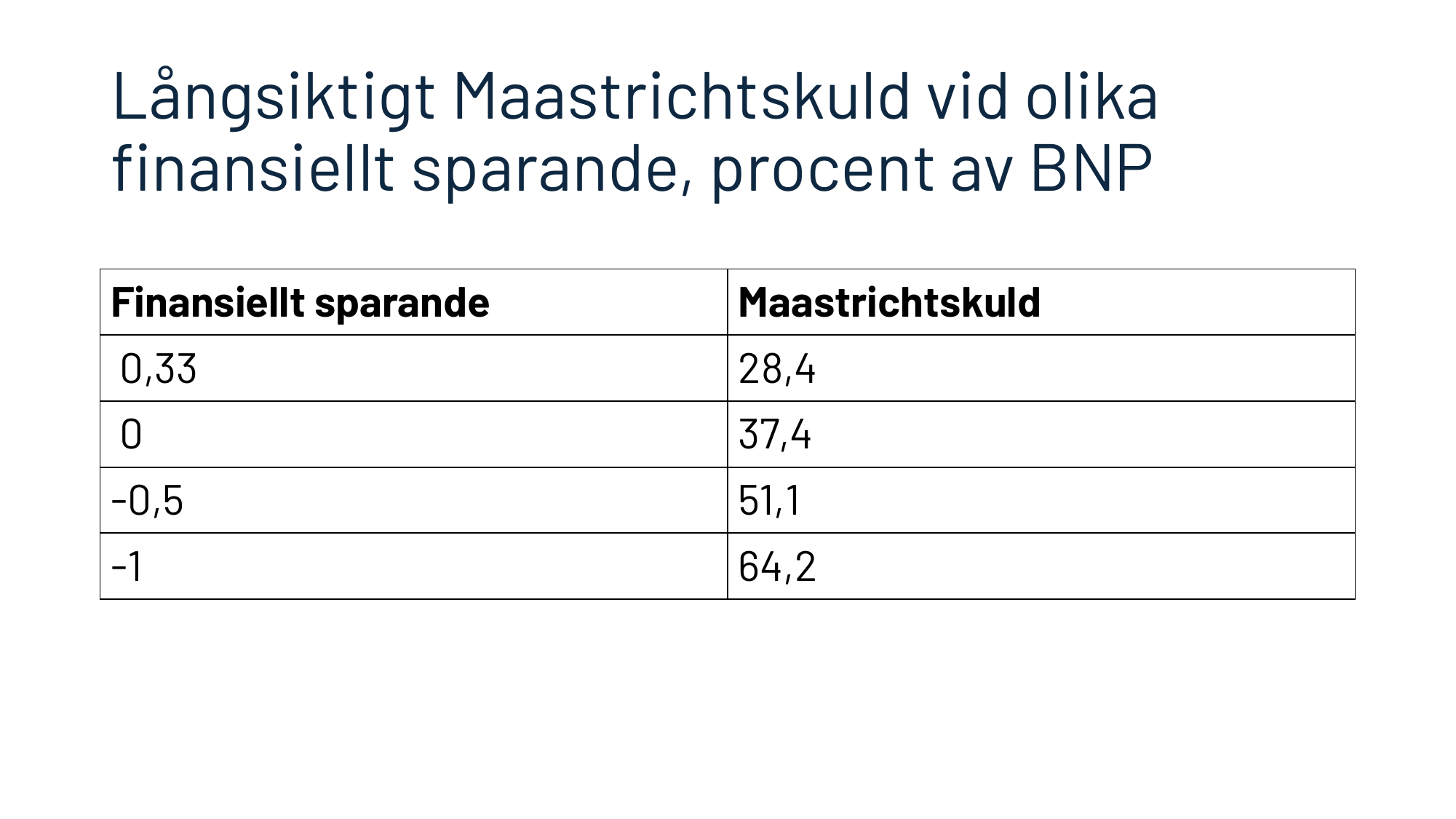

# Långsiktigt Maastrichtskuld vid olika finansiellt sparande, procent av BNP
| Finansiellt sparande | Maastrichtskuld |
| --- | --- |
| 0,33 | 28,4 |
| 0 | 37,4 |
| -0,5 | 51,1 |
| -1 | 64,2 |